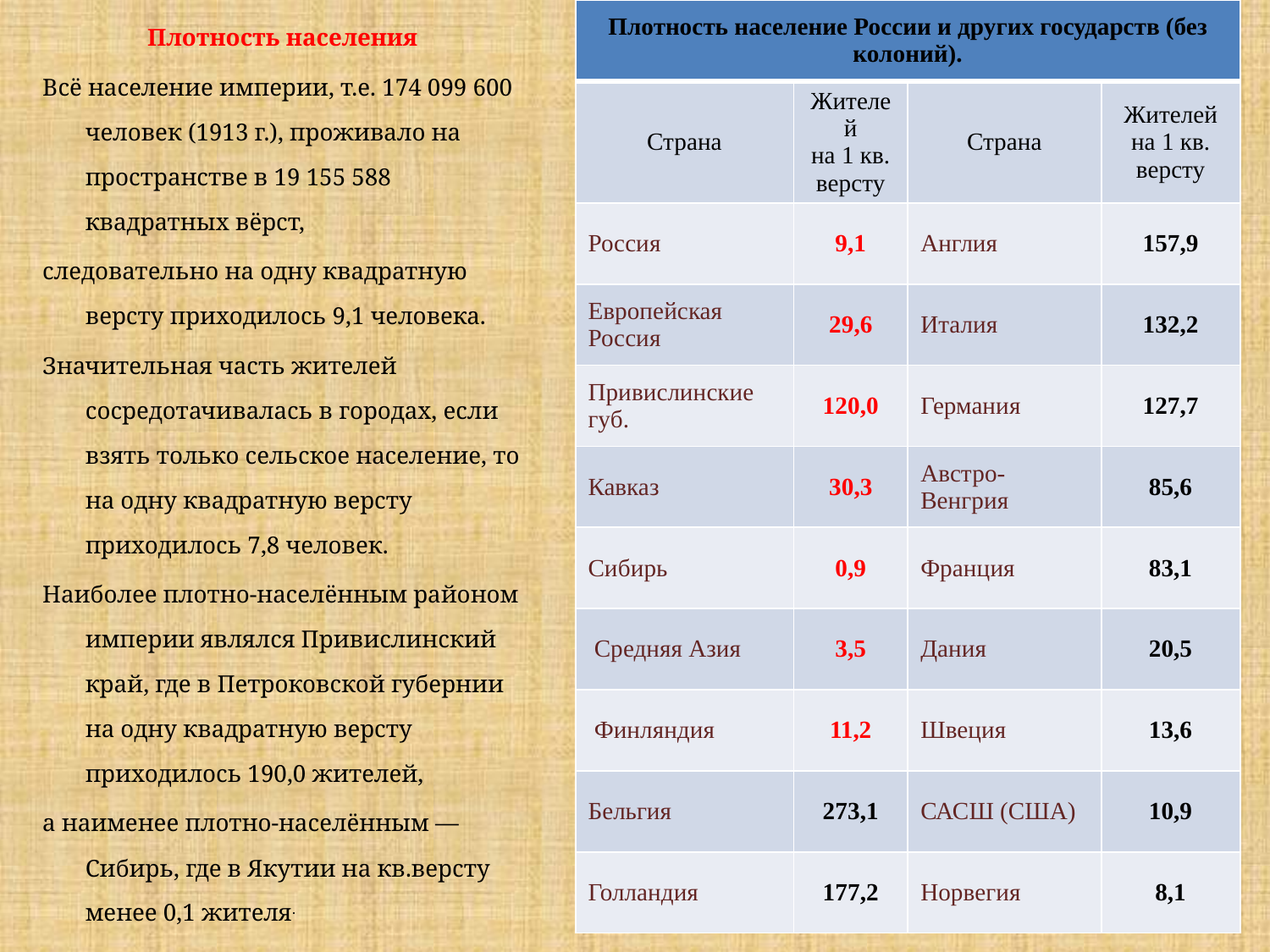

Плотность населения
Всё население империи, т.е. 174 099 600 человек (1913 г.), проживало на пространстве в 19 155 588 квадратных вёрст,
следовательно на одну квадратную версту приходилось 9,1 человека.
Значительная часть жителей сосредотачивалась в городах, если взять только сельское население, то на одну квадратную версту приходилось 7,8 человек.
Наиболее плотно-населённым районом империи являлся Привислинский край, где в Петроковской губернии на одну квадратную версту приходилось 190,0 жителей,
а наименее плотно-населённым — Сибирь, где в Якутии на кв.версту менее 0,1 жителя.

| Плотность население России и других государств (без колоний). |  |  |  |
| --- | --- | --- | --- |
| Страна | Жителей на 1 кв. версту | Страна | Жителей на 1 кв. версту |
| Россия | 9,1 | Англия | 157,9 |
| Европейская Россия | 29,6 | Италия | 132,2 |
| Привислинские губ. | 120,0 | Германия | 127,7 |
| Кавказ | 30,3 | Австро-Венгрия | 85,6 |
| Сибирь | 0,9 | Франция | 83,1 |
| Средняя Азия | 3,5 | Дания | 20,5 |
| Финляндия | 11,2 | Швеция | 13,6 |
| Бельгия | 273,1 | САСШ (США) | 10,9 |
| Голландия | 177,2 | Норвегия | 8,1 |